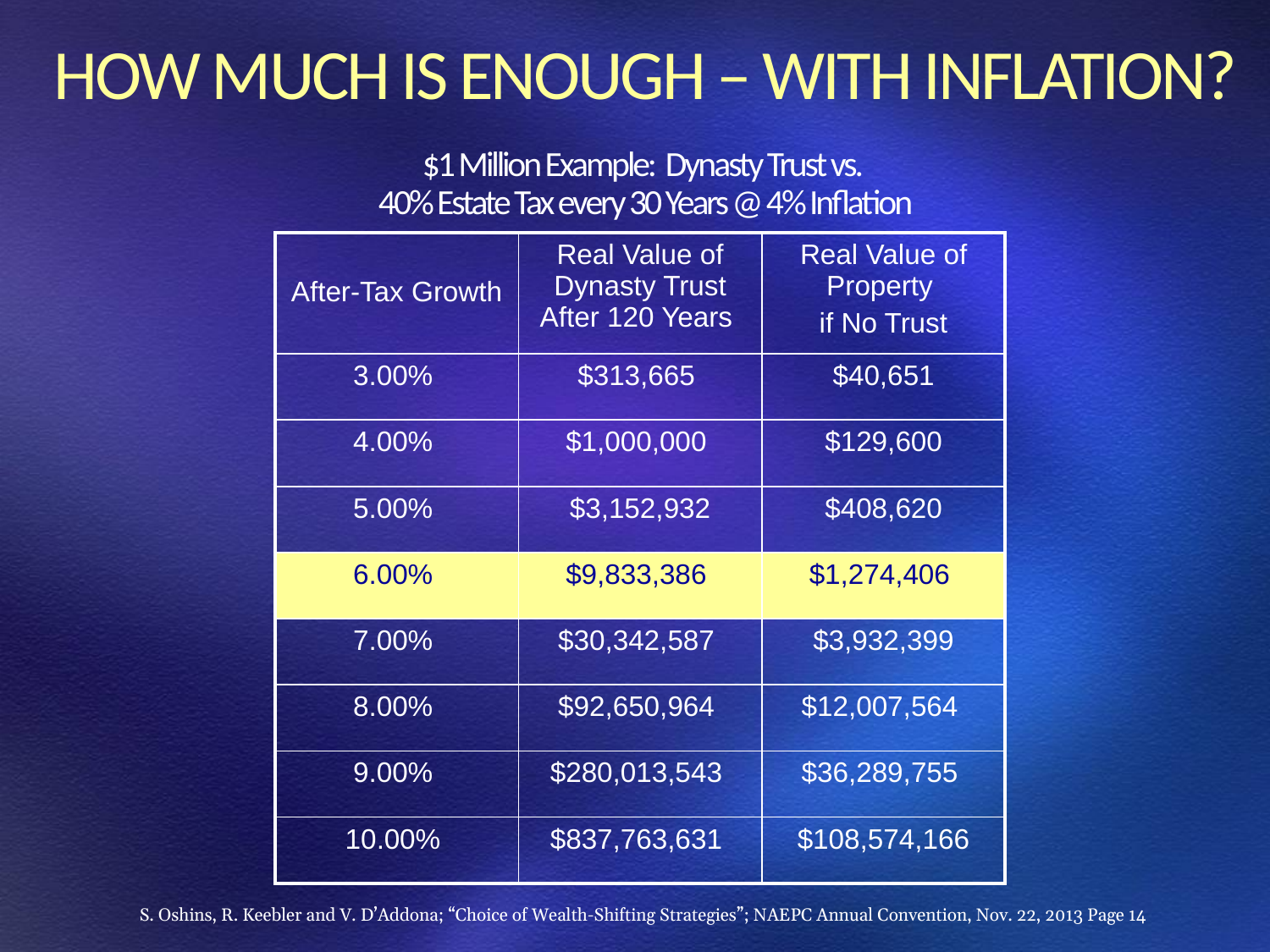

HOW MUCH IS ENOUGH – WITH INFLATION?
$1 Million Example:  Dynasty Trust vs.
40% Estate Tax every 30 Years @ 4% Inflation
| After-Tax Growth | Real Value of Dynasty Trust After 120 Years | Real Value of Property if No Trust |
| --- | --- | --- |
| 3.00% | $313,665 | $40,651 |
| 4.00% | $1,000,000 | $129,600 |
| 5.00% | $3,152,932 | $408,620 |
| 6.00% | $9,833,386 | $1,274,406 |
| 7.00% | $30,342,587 | $3,932,399 |
| 8.00% | $92,650,964 | $12,007,564 |
| 9.00% | $280,013,543 | $36,289,755 |
| 10.00% | $837,763,631 | $108,574,166 |
S. Oshins, R. Keebler and V. D’Addona; “Choice of Wealth-Shifting Strategies”; NAEPC Annual Convention, Nov. 22, 2013 Page 14